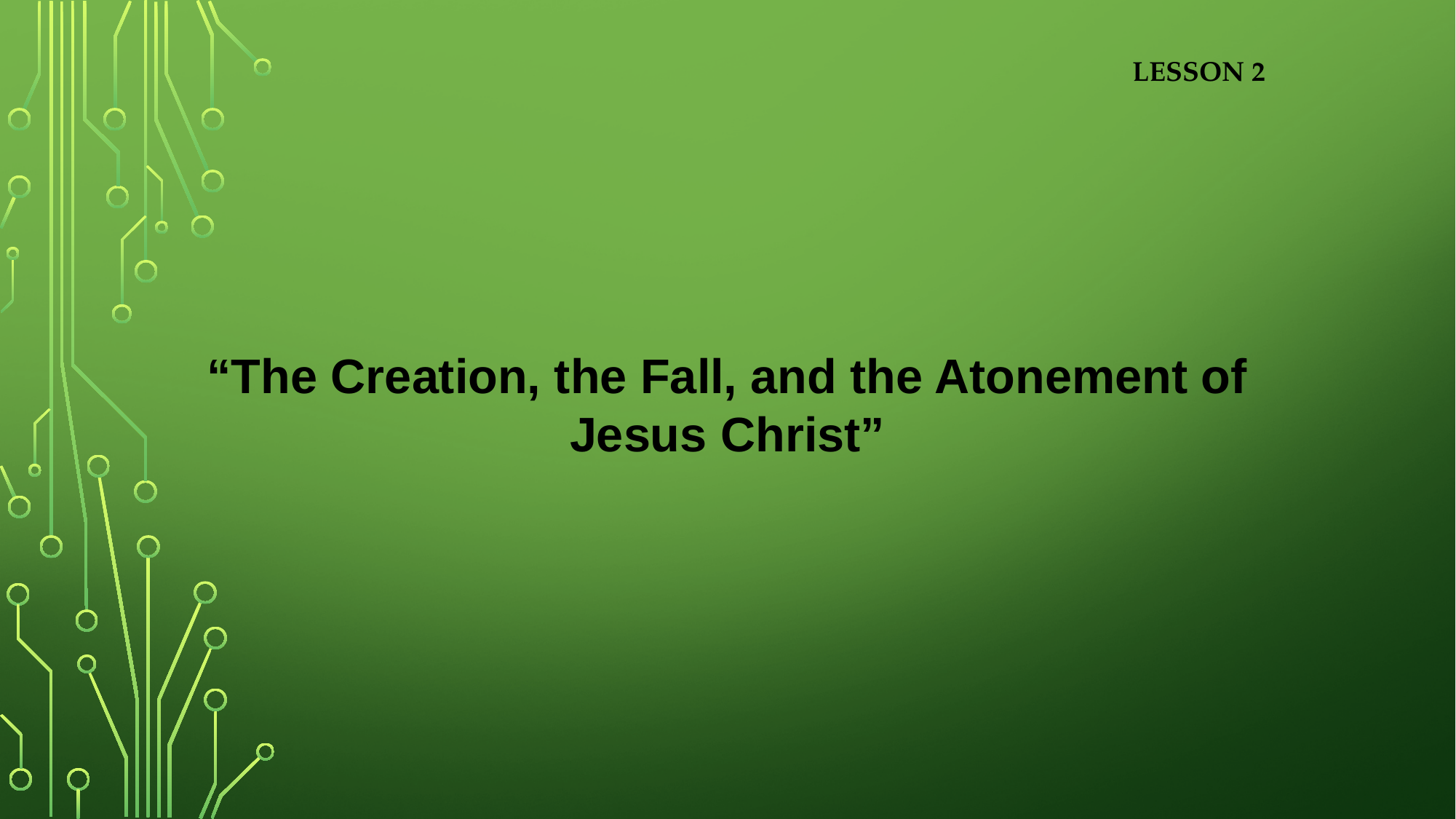

LESSON 2
“The Creation, the Fall, and the Atonement of Jesus Christ”